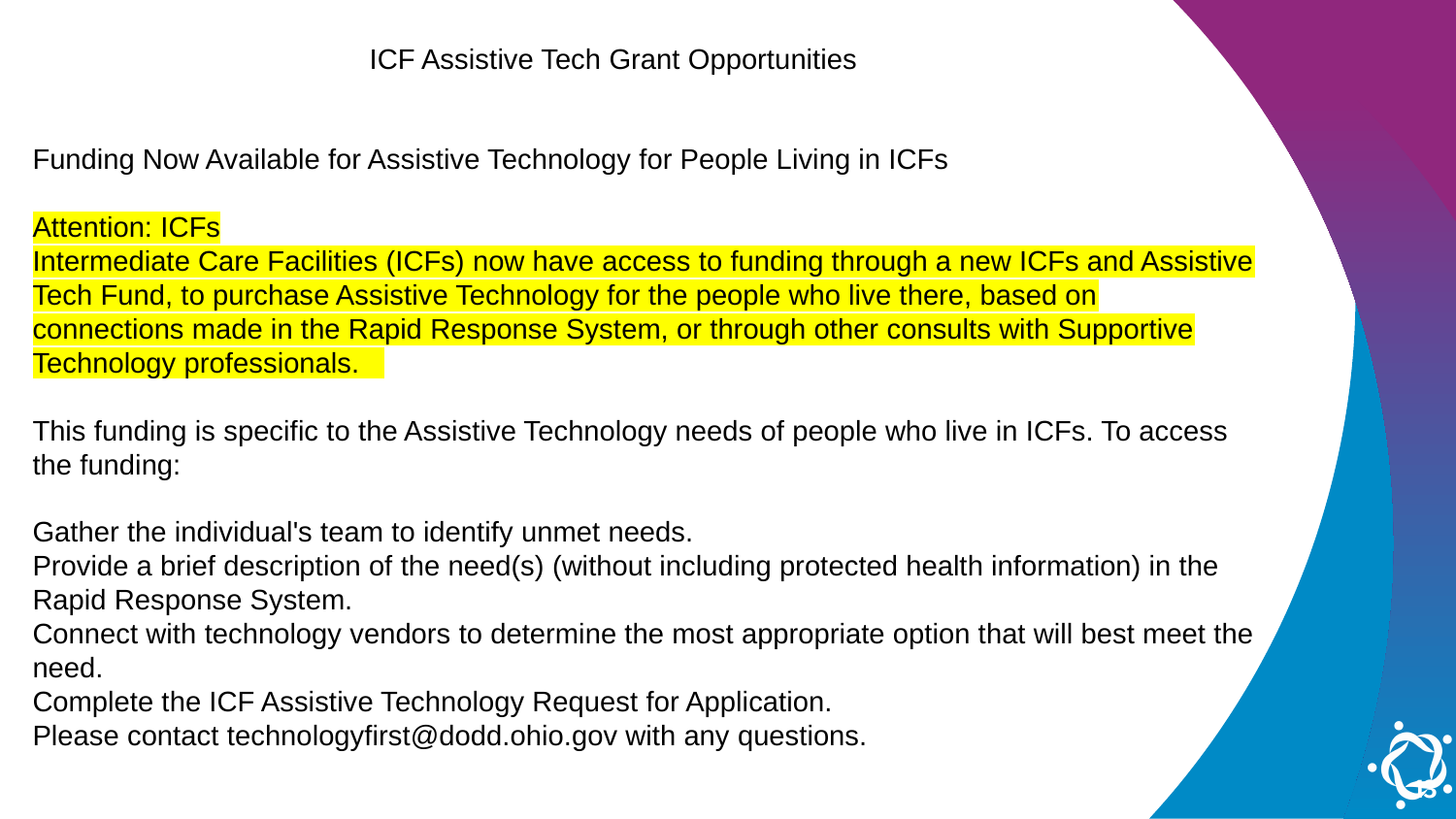

ICF Assistive Tech Grant Opportunities

Funding Now Available for Assistive Technology for People Living in ICFs

Attention: ICFs
Intermediate Care Facilities (ICFs) now have access to funding through a new ICFs and Assistive Tech Fund, to purchase Assistive Technology for the people who live there, based on connections made in the Rapid Response System, or through other consults with Supportive Technology professionals.

This funding is specific to the Assistive Technology needs of people who live in ICFs. To access the funding:

Gather the individual's team to identify unmet needs.
Provide a brief description of the need(s) (without including protected health information) in the Rapid Response System.
Connect with technology vendors to determine the most appropriate option that will best meet the need.
Complete the ICF Assistive Technology Request for Application.
Please contact technologyfirst@dodd.ohio.gov with any questions.
13